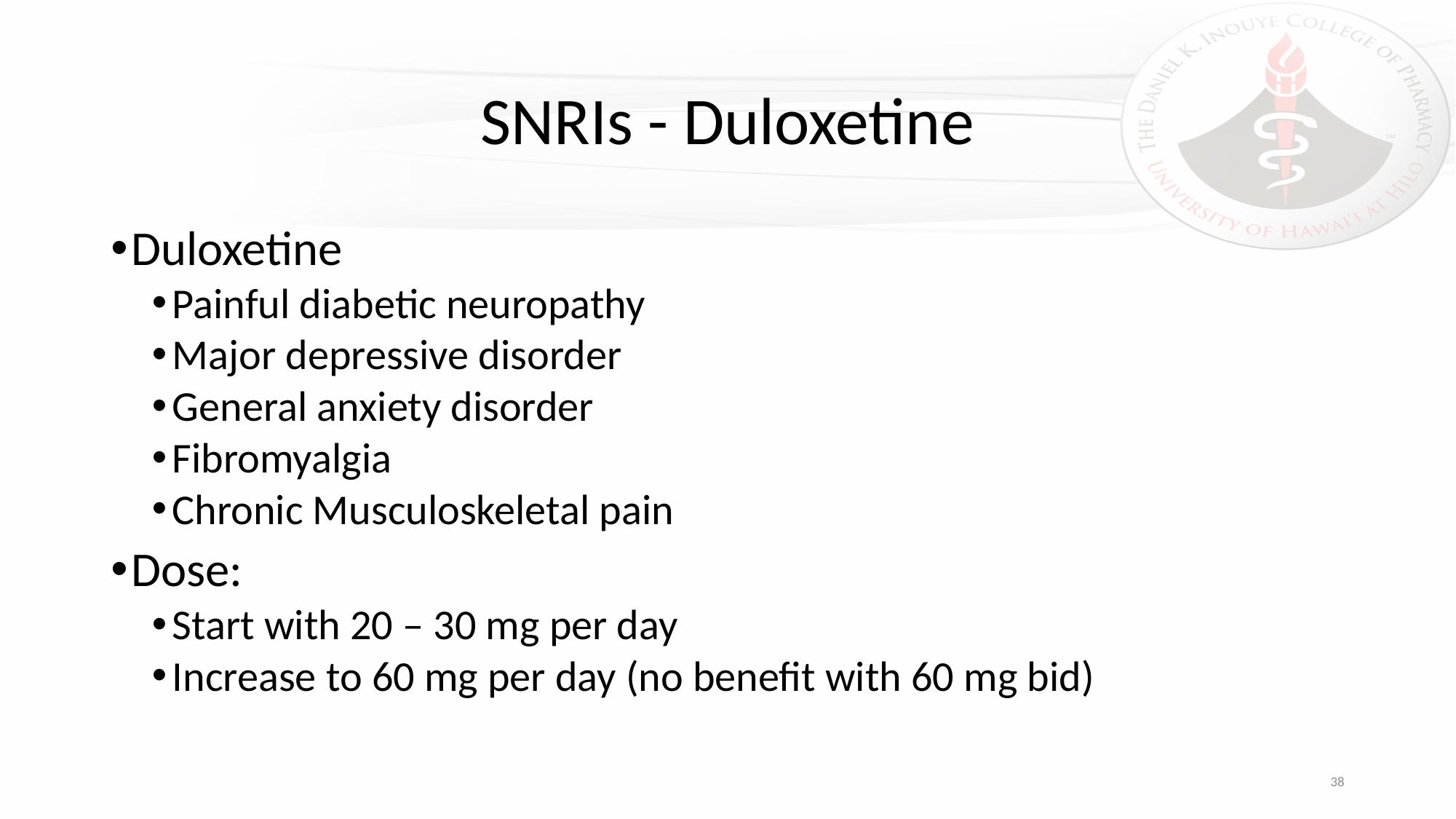

# SNRIs - Duloxetine
Duloxetine
Painful diabetic neuropathy
Major depressive disorder
General anxiety disorder
Fibromyalgia
Chronic Musculoskeletal pain
Dose:
Start with 20 – 30 mg per day
Increase to 60 mg per day (no benefit with 60 mg bid)
38